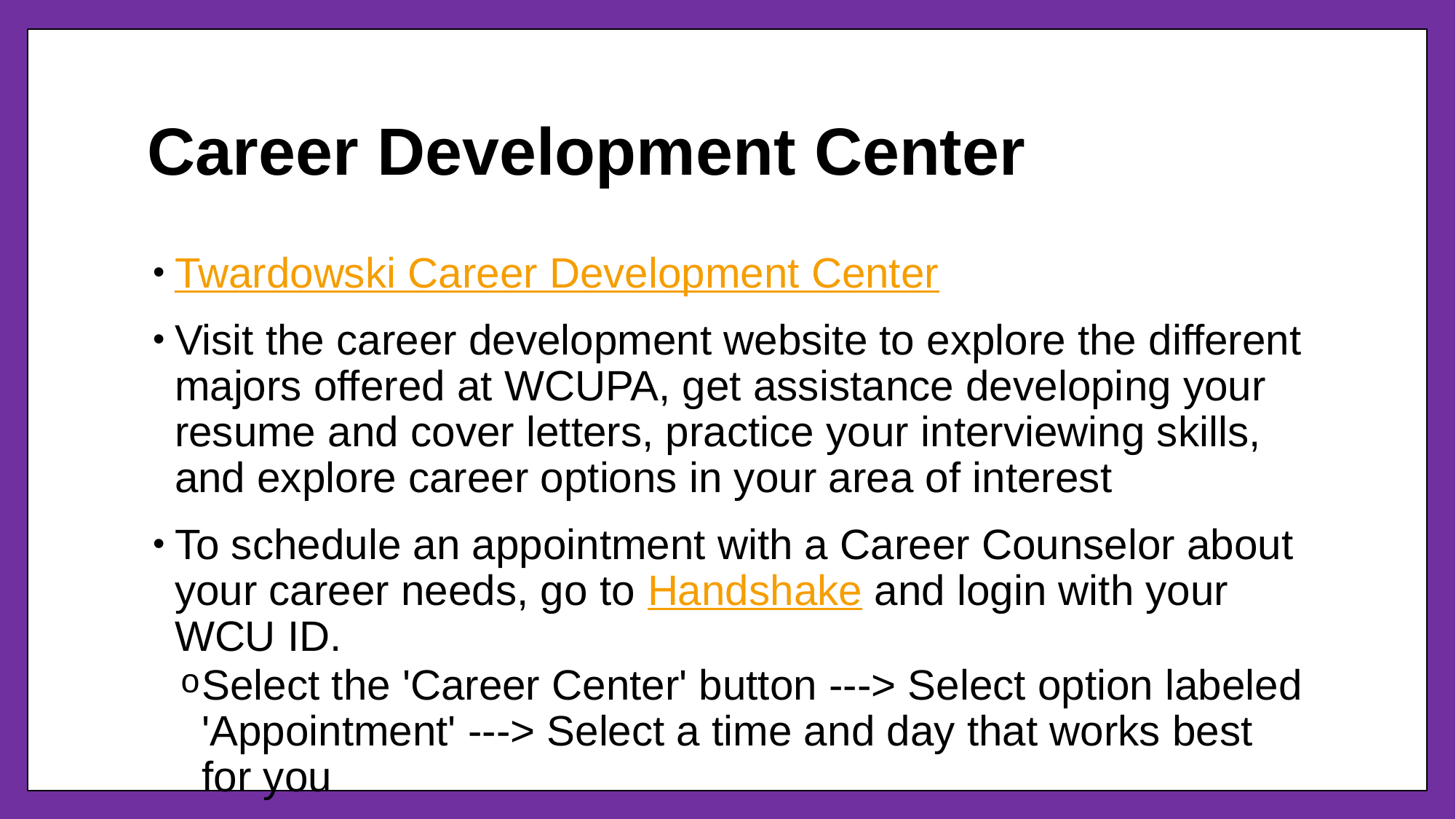

# Career Development Center
Twardowski Career Development Center
Visit the career development website to explore the different majors offered at WCUPA, get assistance developing your resume and cover letters, practice your interviewing skills, and explore career options in your area of interest
To schedule an appointment with a Career Counselor about your career needs, go to Handshake and login with your WCU ID.
Select the 'Career Center' button ---> Select option labeled 'Appointment' ---> Select a time and day that works best for you